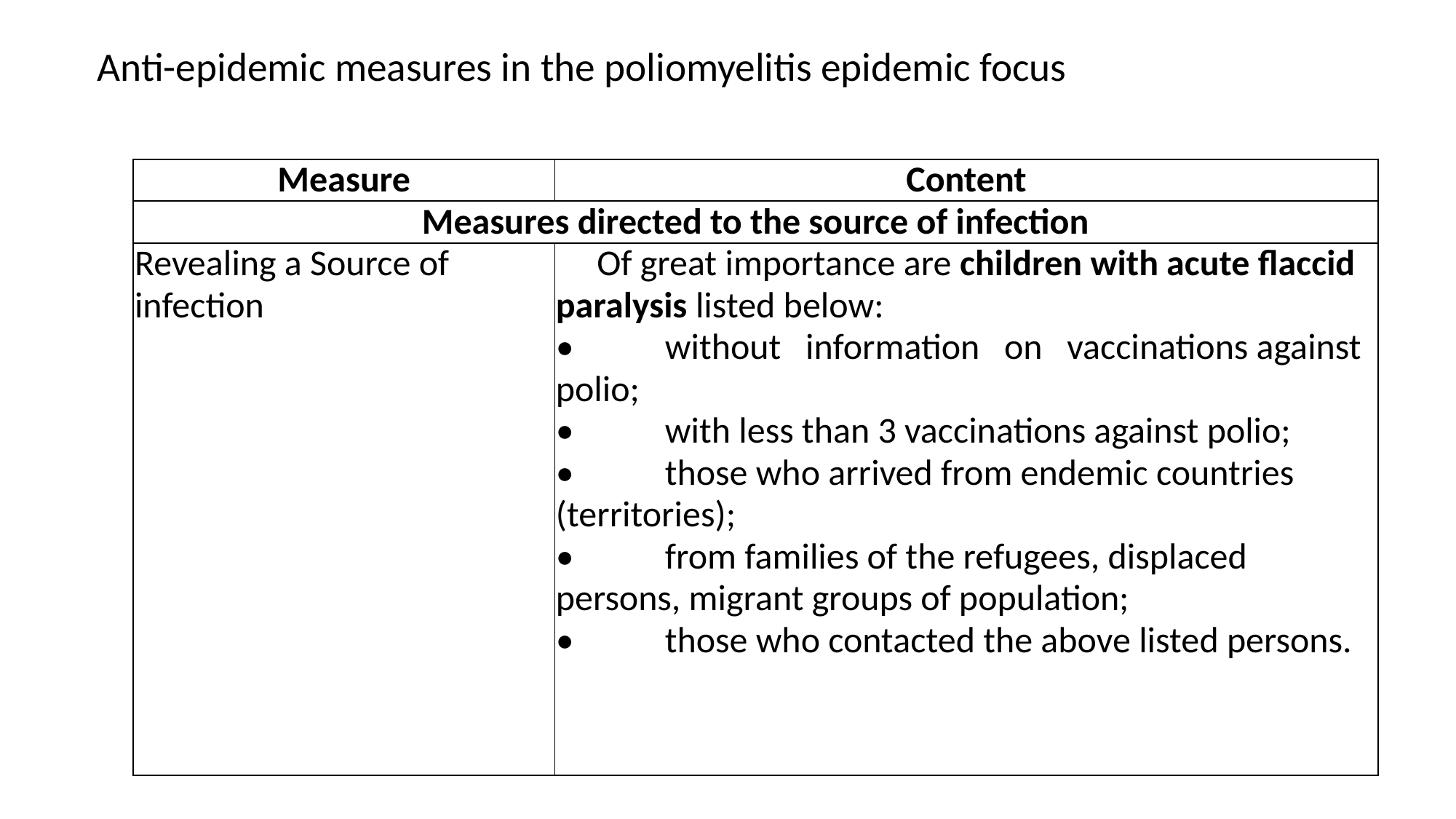

# Anti-epidemic measures in the poliomyelitis epidemic focus
| Measure | Content |
| --- | --- |
| Measures directed to the source of infection |  |
| Revealing a Source of infection | Of great importance are children with acute flaccid paralysis listed below: • without information on vaccinations against polio; • with less than 3 vaccinations against polio; • those who arrived from endemic countries (territories); • from families of the refugees, displaced persons, migrant groups of population; • those who contacted the above listed persons. |